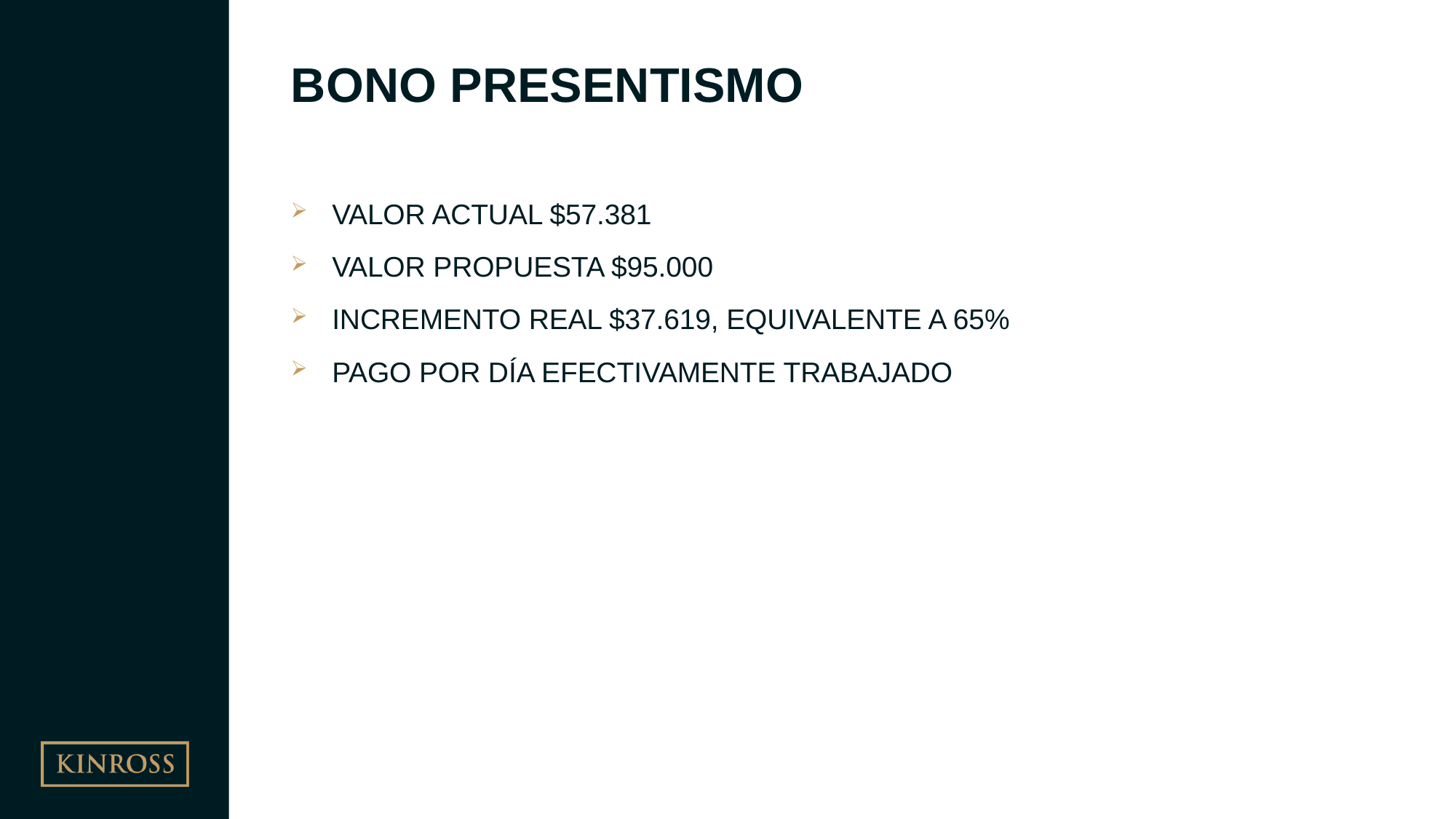

# BONO PRESENTISMO
VALOR ACTUAL $57.381
VALOR PROPUESTA $95.000
INCREMENTO REAL $37.619, EQUIVALENTE A 65%
PAGO POR DÍA EFECTIVAMENTE TRABAJADO